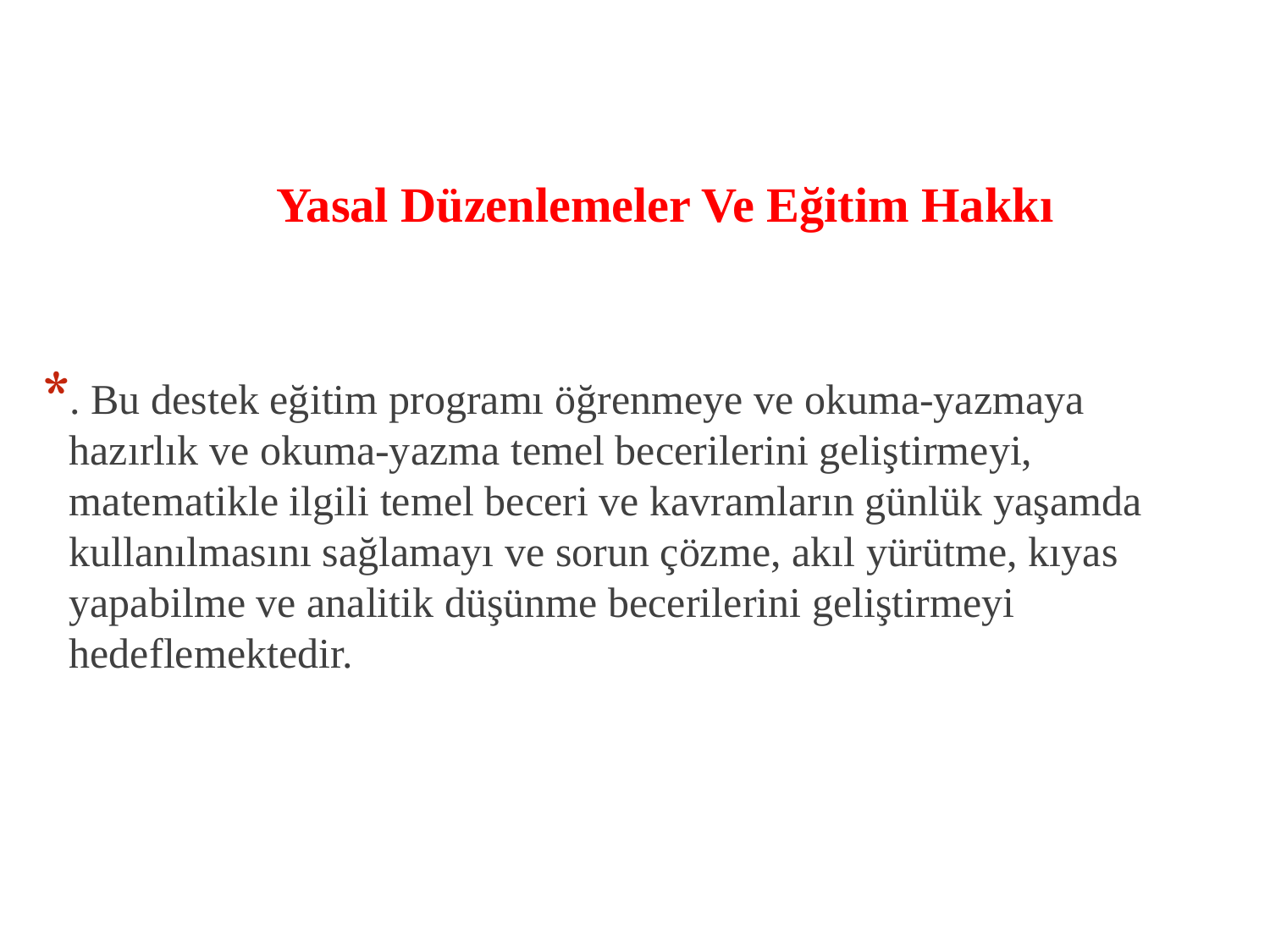

# Yasal Düzenlemeler Ve Eğitim Hakkı

. Bu destek eğitim programı öğrenmeye ve okuma-yazmaya hazırlık ve okuma-yazma temel becerilerini geliştirmeyi, matematikle ilgili temel beceri ve kavramların günlük yaşamda kullanılmasını sağlamayı ve sorun çözme, akıl yürütme, kıyas yapabilme ve analitik düşünme becerilerini geliştirmeyi hedeflemektedir.